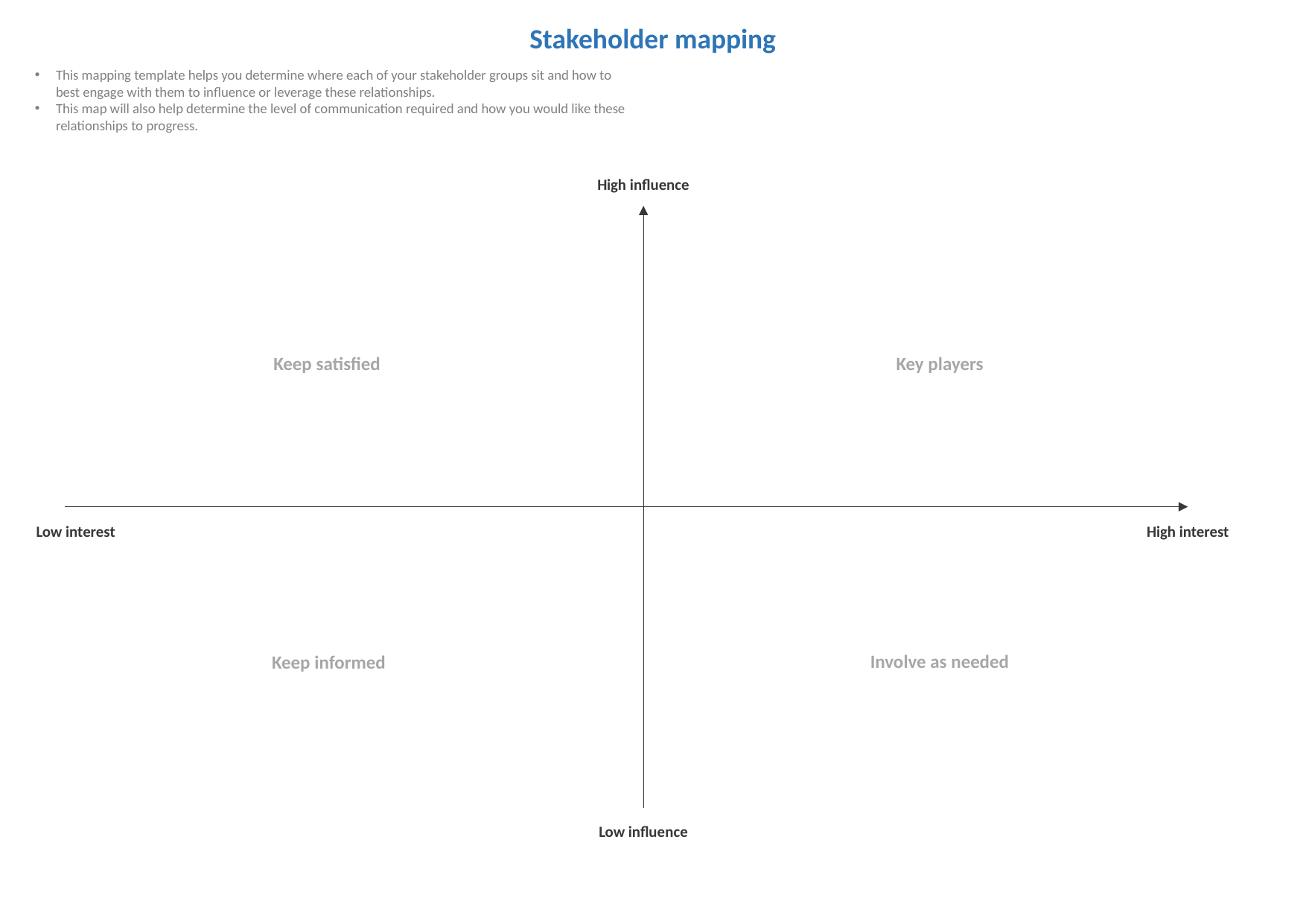

Stakeholder mapping
This mapping template helps you determine where each of your stakeholder groups sit and how to best engage with them to influence or leverage these relationships.
This map will also help determine the level of communication required and how you would like these relationships to progress.
High influence
Keep satisfied
Key players
Low interest
High interest
Involve as needed
Keep informed
Low influence